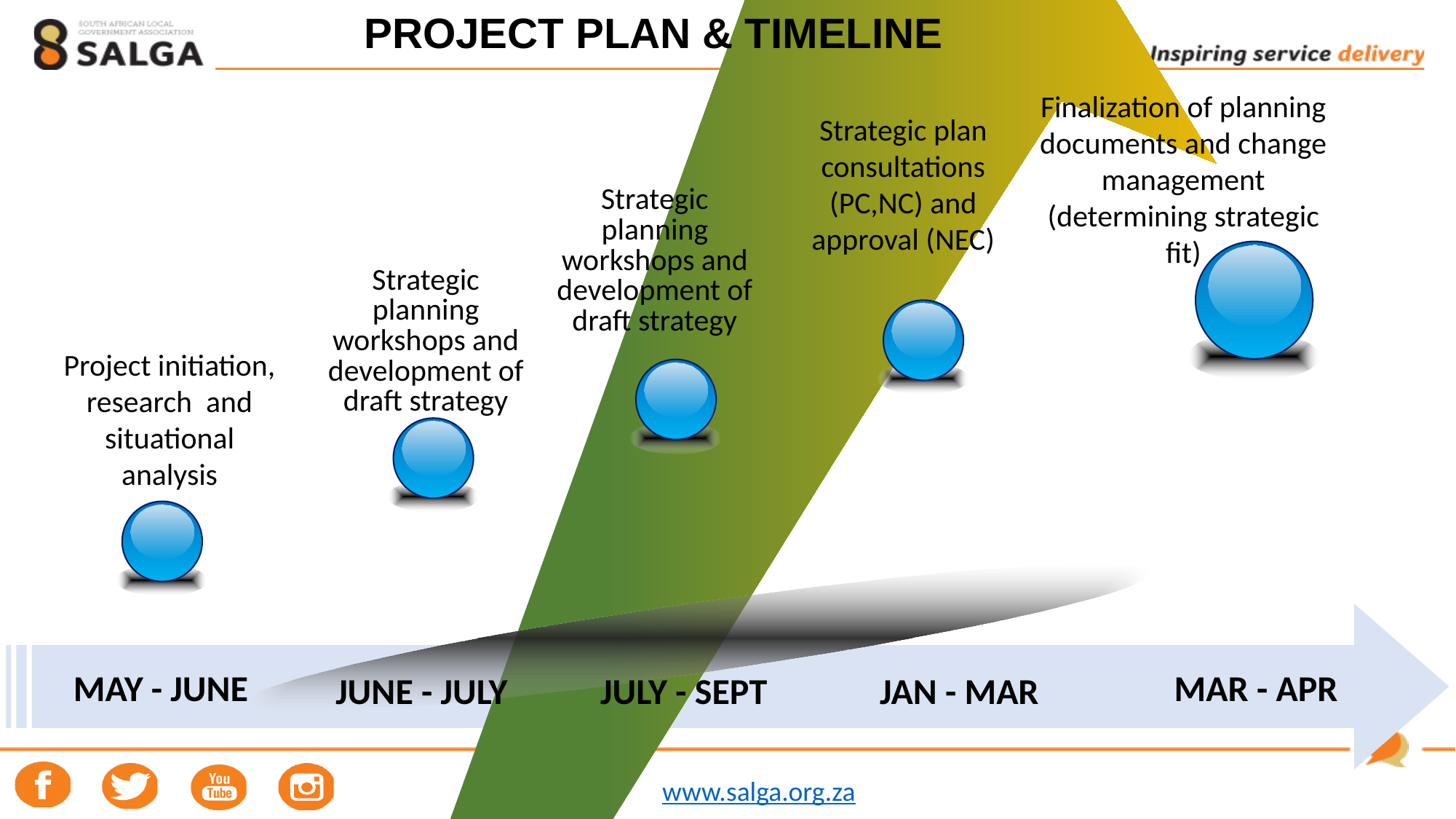

# PROJECT PLAN & TIMELINE
Finalization of planning documents and change management (determining strategic fit)

Strategic plan consultations (PC,NC) and approval (NEC)
Strategic planning workshops and development of draft strategy

Strategic planning workshops and development of draft strategy

Project initiation, research  and situational analysis

MAY - JUNE
MAR - APR
JUNE - JULY
JULY - SEPT
JAN - MAR